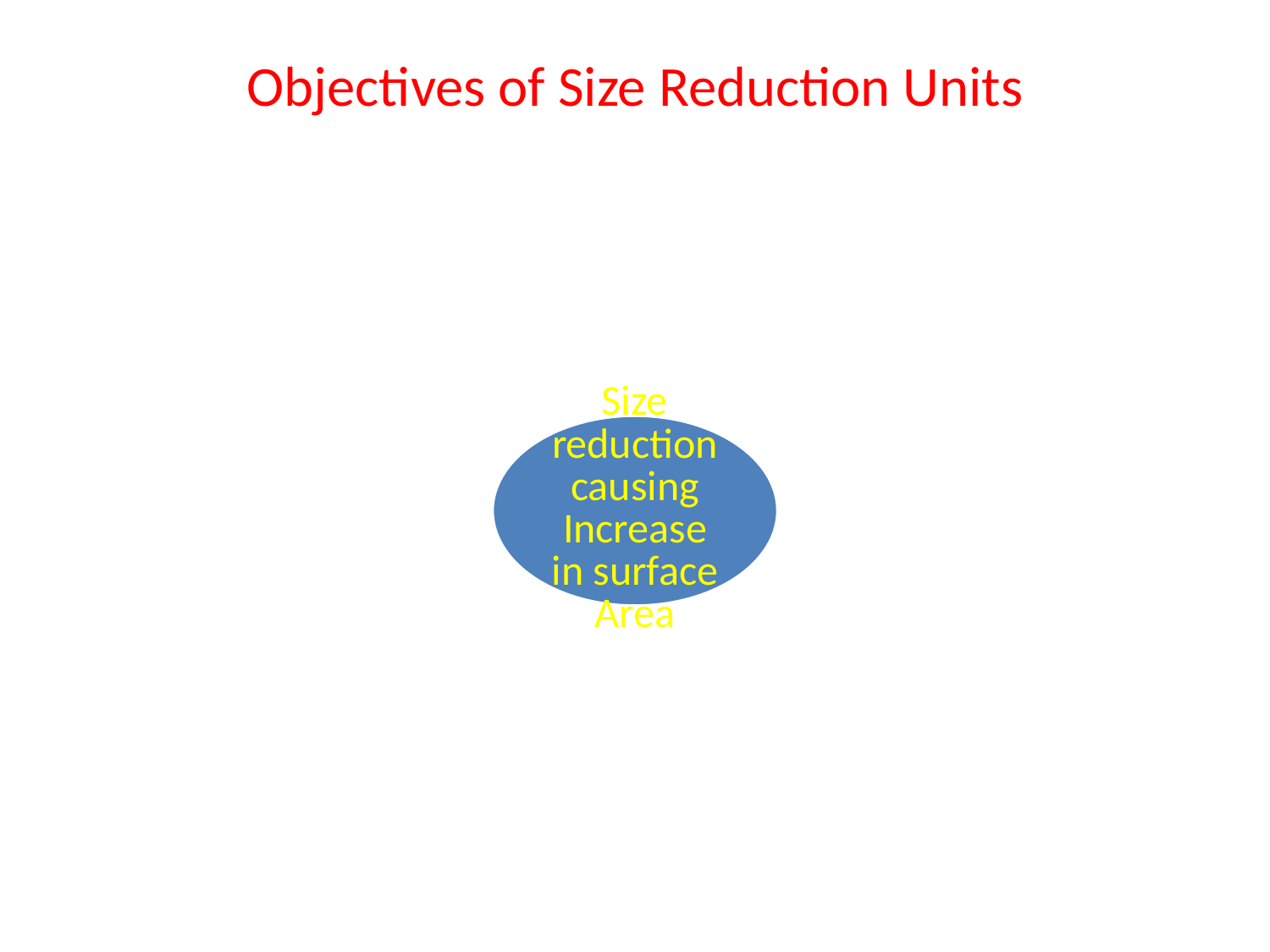

# Objectives of Size Reduction Units
Size reduction causing Increase in surface Area